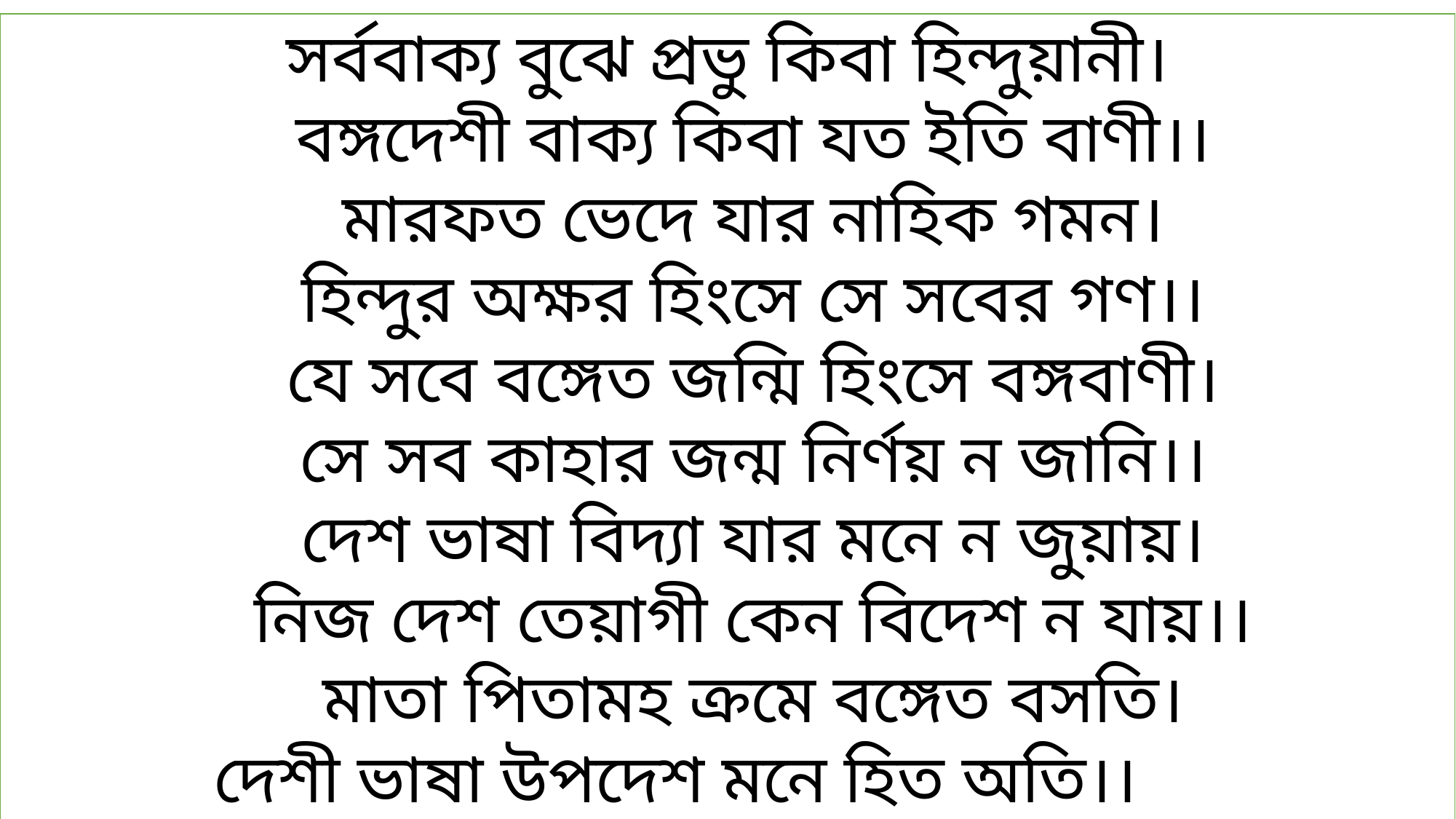

সর্ববাক্য বুঝে প্রভু কিবা হিন্দুয়ানী।
   বঙ্গদেশী বাক্য কিবা যত ইতি বাণী।।
   মারফত ভেদে যার নাহিক গমন।
   হিন্দুর অক্ষর হিংসে সে সবের গণ।।
   যে সবে বঙ্গেত জন্মি হিংসে বঙ্গবাণী।
   সে সব কাহার জন্ম নির্ণয় ন জানি।।
   দেশ ভাষা বিদ্যা যার মনে ন জুয়ায়।
   নিজ দেশ তেয়াগী কেন বিদেশ ন যায়।।
   মাতা পিতামহ ক্রমে বঙ্গেত বসতি।
   দেশী ভাষা উপদেশ মনে হিত অতি।।